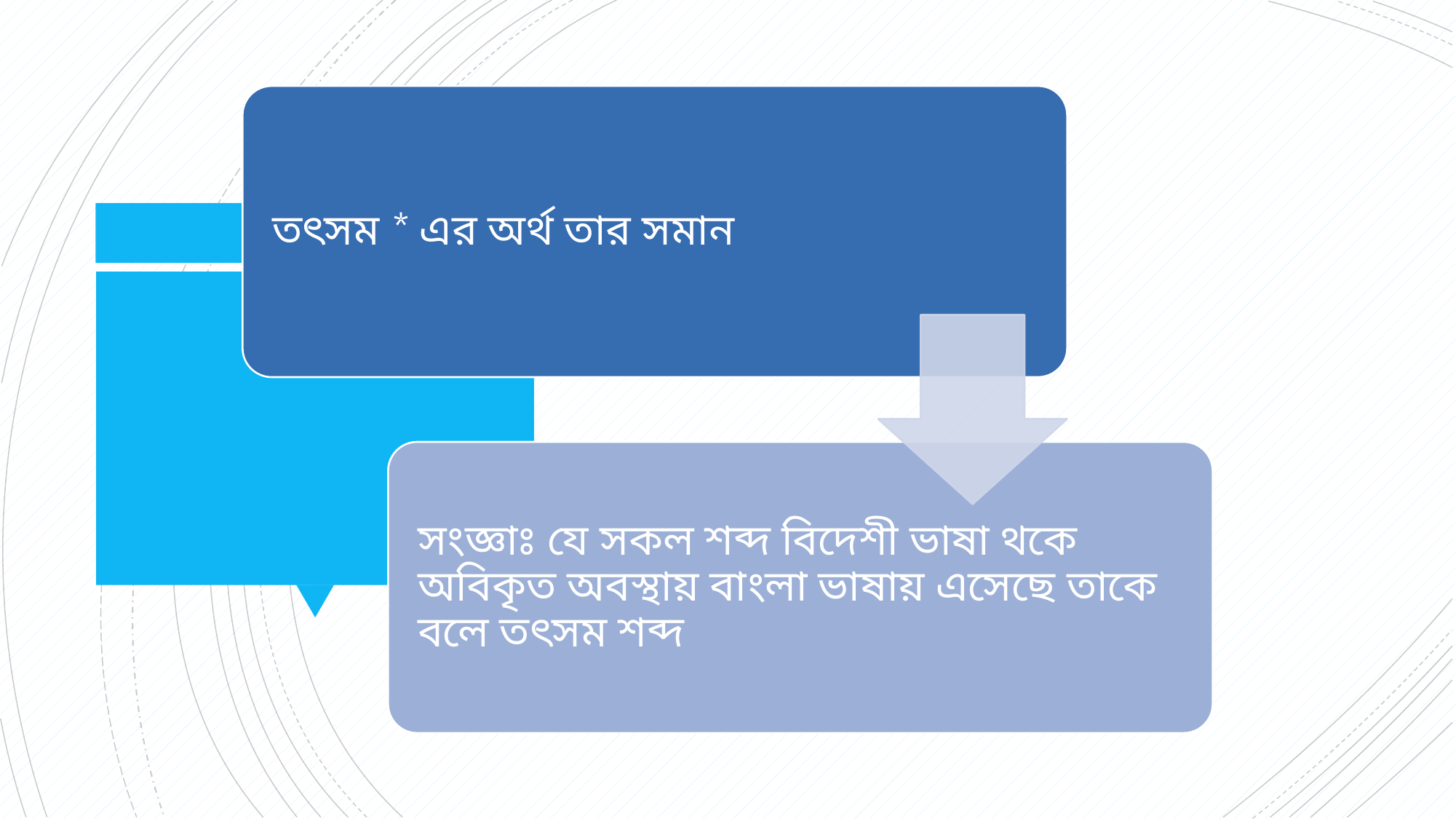

তৎসম * এর অর্থ তার সমান
সংজ্ঞাঃ যে সকল শব্দ বিদেশী ভাষা থকে অবিকৃত অবস্থায় বাংলা ভাষায় এসেছে তাকে বলে তৎসম শব্দ